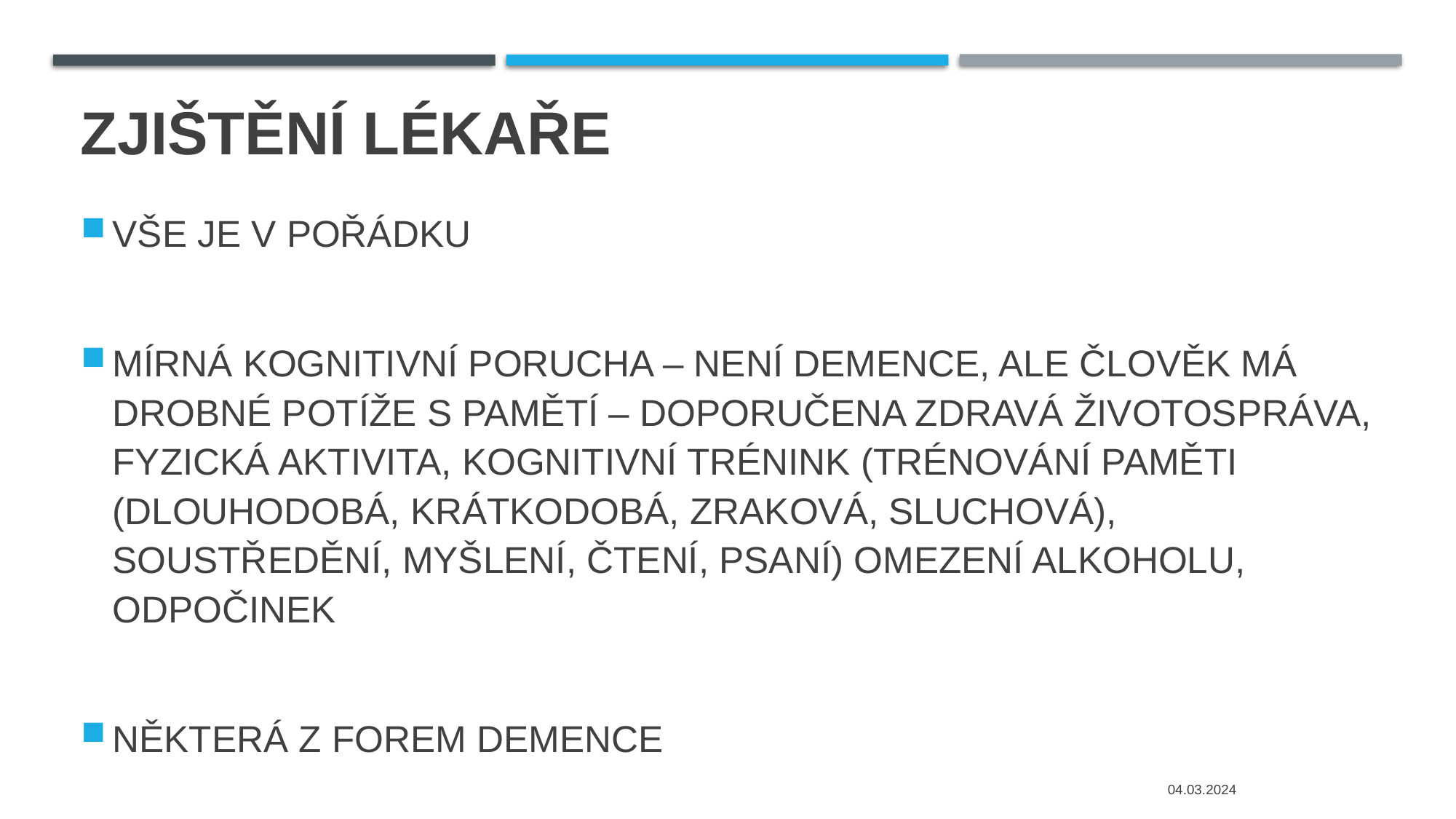

# ZJIŠTĚNÍ LÉKAŘE
VŠE JE V POŘÁDKU

MÍRNÁ KOGNITIVNÍ PORUCHA – NENÍ DEMENCE, ALE ČLOVĚK MÁ DROBNÉ POTÍŽE S PAMĚTÍ – DOPORUČENA ZDRAVÁ ŽIVOTOSPRÁVA, FYZICKÁ AKTIVITA, KOGNITIVNÍ TRÉNINK (TRÉNOVÁNÍ PAMĚTI (DLOUHODOBÁ, KRÁTKODOBÁ, ZRAKOVÁ, SLUCHOVÁ), SOUSTŘEDĚNÍ, MYŠLENÍ, ČTENÍ, PSANÍ) OMEZENÍ ALKOHOLU, ODPOČINEK

NĚKTERÁ Z FOREM DEMENCE
04.03.2024